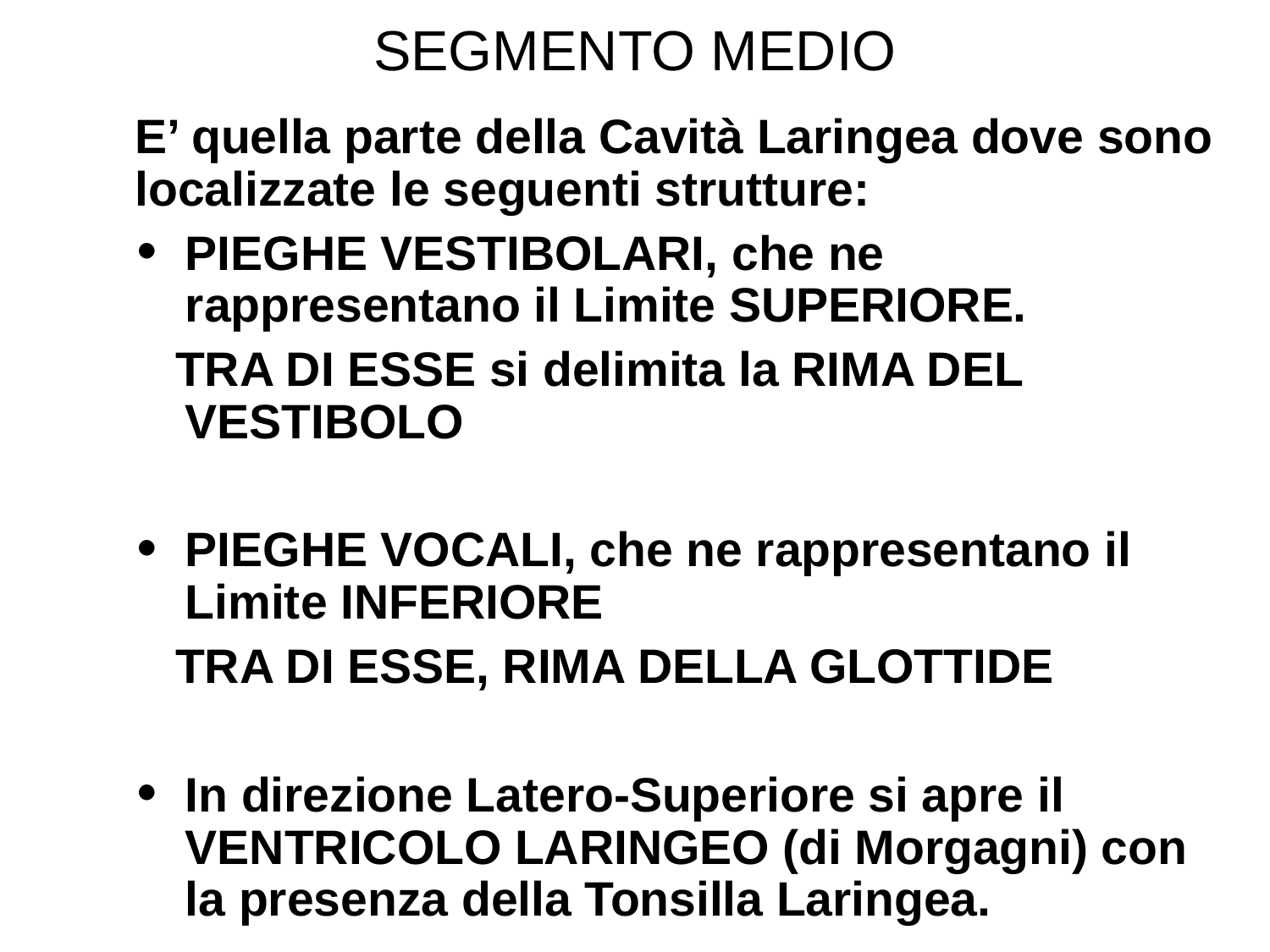

# SEGMENTO MEDIO
E’ quella parte della Cavità Laringea dove sono localizzate le seguenti strutture:
PIEGHE VESTIBOLARI, che ne rappresentano il Limite SUPERIORE.
   TRA DI ESSE si delimita la RIMA DEL VESTIBOLO

PIEGHE VOCALI, che ne rappresentano il Limite INFERIORE
   TRA DI ESSE, RIMA DELLA GLOTTIDE

In direzione Latero-Superiore si apre il VENTRICOLO LARINGEO (di Morgagni) con la presenza della Tonsilla Laringea.